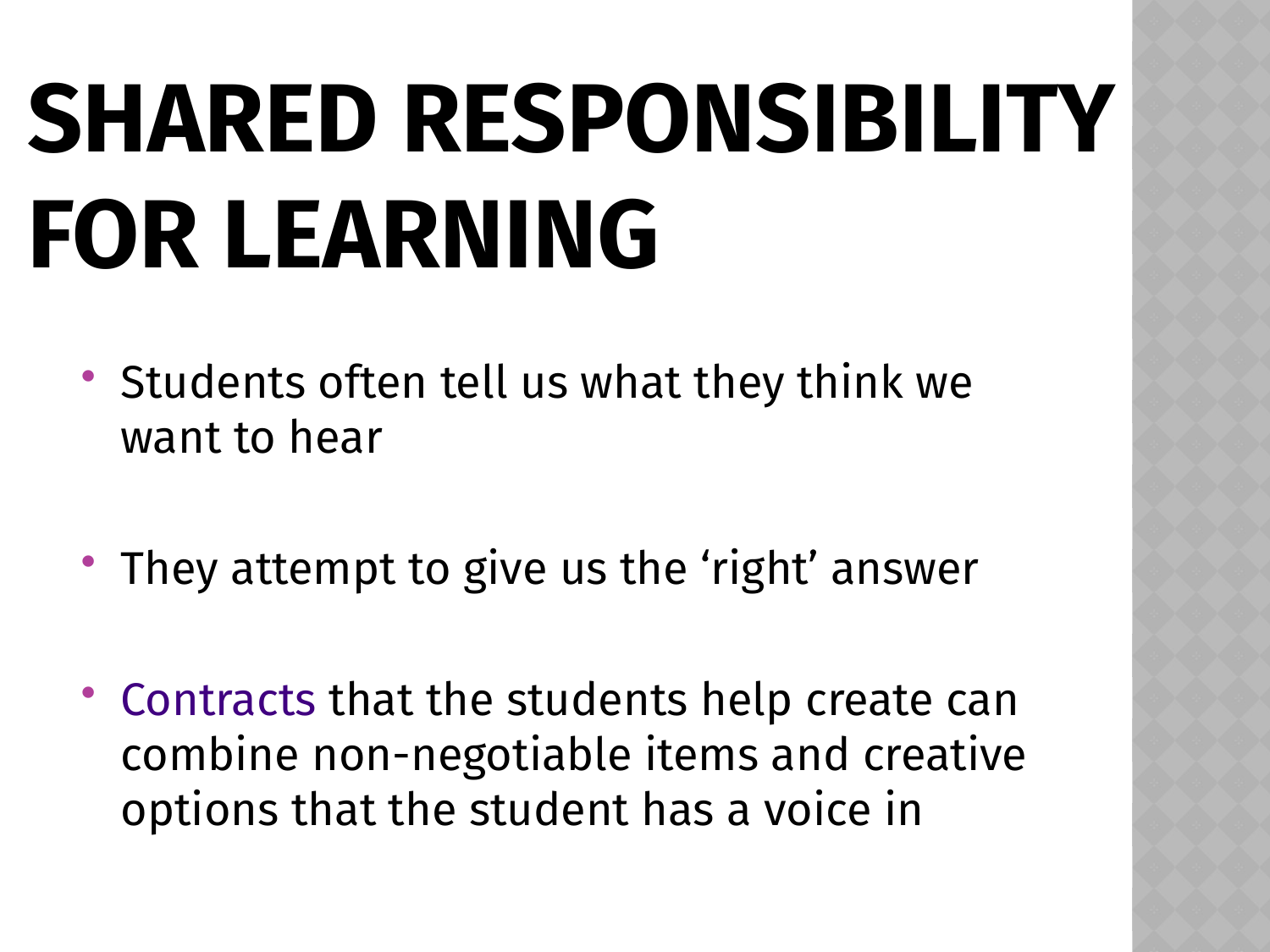

# Shared Responsibility for Learning

Students often tell us what they think we want to hear

They attempt to give us the ‘right’ answer

Contracts that the students help create can combine non-negotiable items and creative options that the student has a voice in